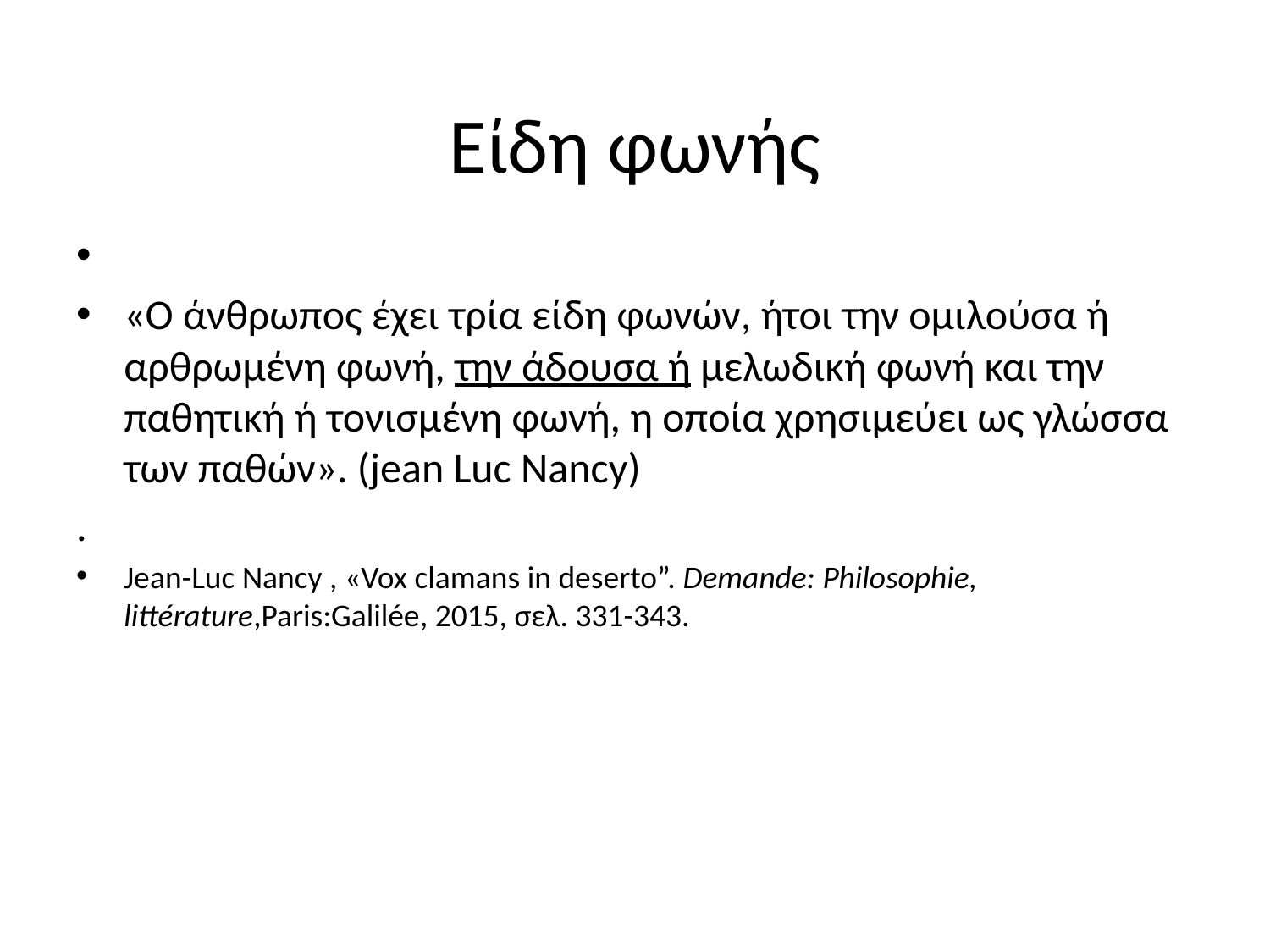

# Eίδη φωνής

«Ο άνθρωπος έχει τρία είδη φωνών, ήτοι την ομιλούσα ή αρθρωμένη φωνή, την άδουσα ή μελωδική φωνή και την παθητική ή τονισμένη φωνή, η οποία χρησιμεύει ως γλώσσα των παθών». (jean Luc Nancy)
.
Jean-Luc Nancy , «Vox clamans in deserto”. Demande: Philosophie, littérature,Paris:Galilée, 2015, σελ. 331-343.